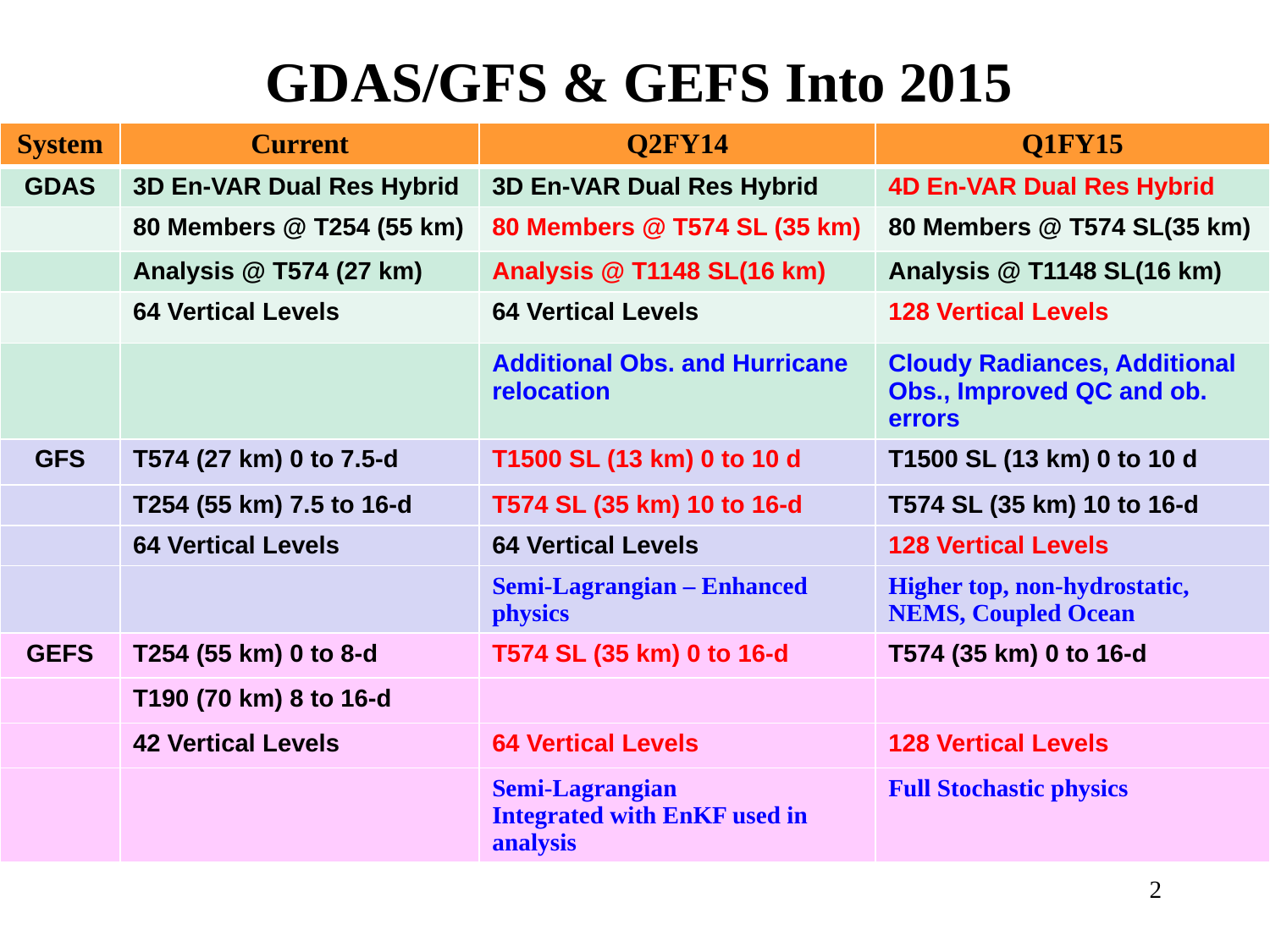

GDAS/GFS & GEFS Into 2015
| System | Current | Q2FY14 | Q1FY15 |
| --- | --- | --- | --- |
| GDAS | 3D En-VAR Dual Res Hybrid | 3D En-VAR Dual Res Hybrid | 4D En-VAR Dual Res Hybrid |
|  | 80 Members @ T254 (55 km) | 80 Members @ T574 SL (35 km) | 80 Members @ T574 SL(35 km) |
|  | Analysis @ T574 (27 km) | Analysis @ T1148 SL(16 km) | Analysis @ T1148 SL(16 km) |
|  | 64 Vertical Levels | 64 Vertical Levels | 128 Vertical Levels |
|  |  | Additional Obs. and Hurricane relocation | Cloudy Radiances, Additional Obs., Improved QC and ob. errors |
| GFS | T574 (27 km) 0 to 7.5-d | T1500 SL (13 km) 0 to 10 d | T1500 SL (13 km) 0 to 10 d |
|  | T254 (55 km) 7.5 to 16-d | T574 SL (35 km) 10 to 16-d | T574 SL (35 km) 10 to 16-d |
|  | 64 Vertical Levels | 64 Vertical Levels | 128 Vertical Levels |
|  |  | Semi-Lagrangian – Enhanced physics | Higher top, non-hydrostatic, NEMS, Coupled Ocean |
| GEFS | T254 (55 km) 0 to 8-d | T574 SL (35 km) 0 to 16-d | T574 (35 km) 0 to 16-d |
|  | T190 (70 km) 8 to 16-d |  |  |
|  | 42 Vertical Levels | 64 Vertical Levels | 128 Vertical Levels |
|  |  | Semi-Lagrangian Integrated with EnKF used in analysis | Full Stochastic physics |
2